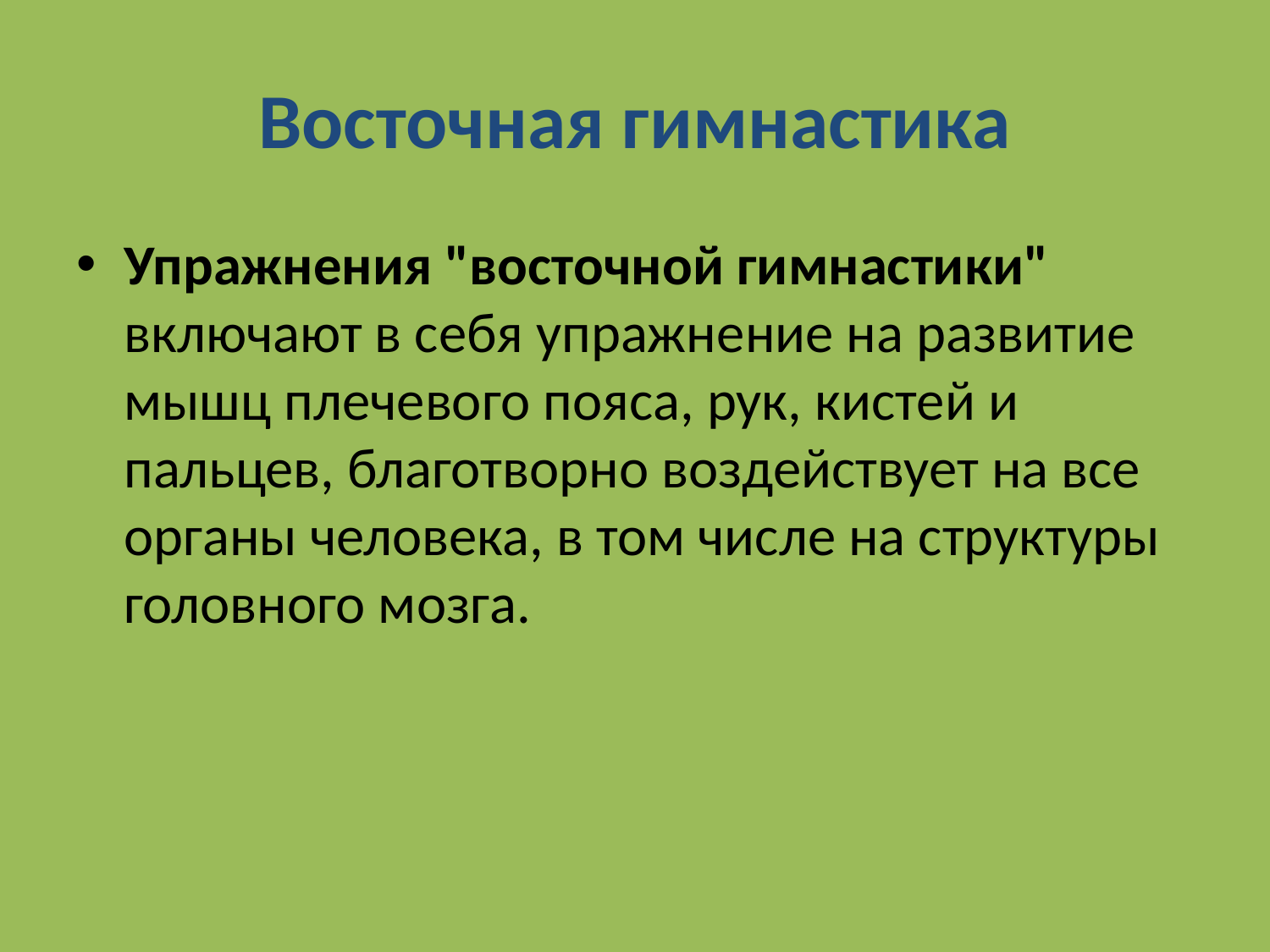

# Восточная гимнастика
Упражнения "восточной гимнастики" включают в себя упражнение на развитие мышц плечевого пояса, рук, кистей и пальцев, благотворно воздействует на все органы человека, в том числе на структуры головного мозга.